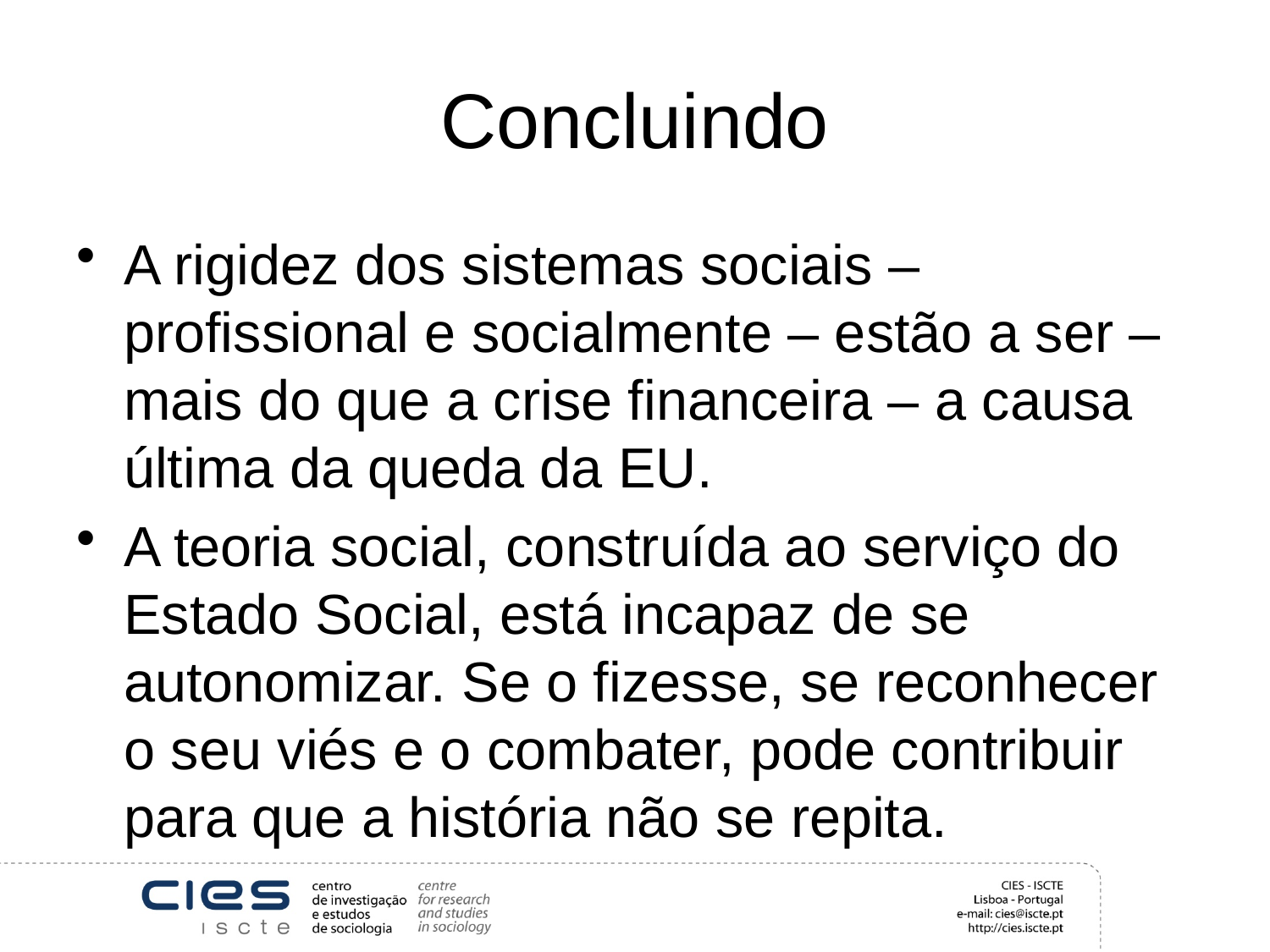

# Concluindo
A rigidez dos sistemas sociais – profissional e socialmente – estão a ser – mais do que a crise financeira – a causa última da queda da EU.
A teoria social, construída ao serviço do Estado Social, está incapaz de se autonomizar. Se o fizesse, se reconhecer o seu viés e o combater, pode contribuir para que a história não se repita.